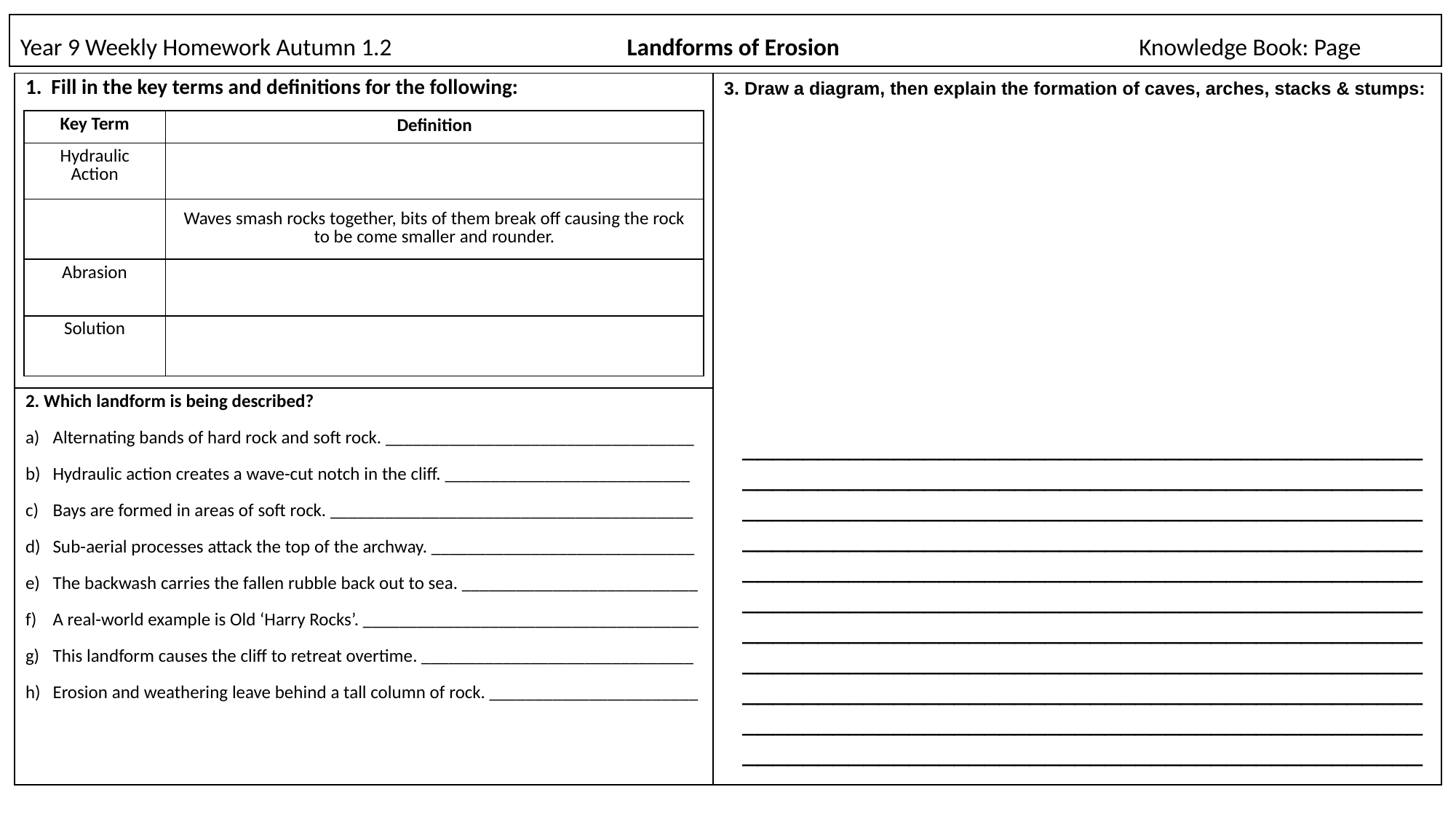

# Year 9 Weekly Homework Autumn 1.2                                           Landforms of Erosion	                                       	     Knowledge Book: Page
| 1. Fill in the key terms and definitions for the following: | 3. Draw a diagram, then explain the formation of caves, arches, stacks & stumps: |
| --- | --- |
| 2. Which landform is being described? Alternating bands of hard rock and soft rock. \_\_\_\_\_\_\_\_\_\_\_\_\_\_\_\_\_\_\_\_\_\_\_\_\_\_\_\_\_\_\_\_\_\_ Hydraulic action creates a wave-cut notch in the cliff. \_\_\_\_\_\_\_\_\_\_\_\_\_\_\_\_\_\_\_\_\_\_\_\_\_\_\_ Bays are formed in areas of soft rock. \_\_\_\_\_\_\_\_\_\_\_\_\_\_\_\_\_\_\_\_\_\_\_\_\_\_\_\_\_\_\_\_\_\_\_\_\_\_\_\_ Sub-aerial processes attack the top of the archway. \_\_\_\_\_\_\_\_\_\_\_\_\_\_\_\_\_\_\_\_\_\_\_\_\_\_\_\_\_ The backwash carries the fallen rubble back out to sea. \_\_\_\_\_\_\_\_\_\_\_\_\_\_\_\_\_\_\_\_\_\_\_\_\_\_ A real-world example is Old ‘Harry Rocks’. \_\_\_\_\_\_\_\_\_\_\_\_\_\_\_\_\_\_\_\_\_\_\_\_\_\_\_\_\_\_\_\_\_\_\_\_\_ This landform causes the cliff to retreat overtime. \_\_\_\_\_\_\_\_\_\_\_\_\_\_\_\_\_\_\_\_\_\_\_\_\_\_\_\_\_\_ Erosion and weathering leave behind a tall column of rock. \_\_\_\_\_\_\_\_\_\_\_\_\_\_\_\_\_\_\_\_\_\_\_ |  |
| Key Term | Definition |
| --- | --- |
| Hydraulic Action |  |
|  | Waves smash rocks together, bits of them break off causing the rock to be come smaller and rounder. |
| Abrasion |  |
| Solution |  |
_______________________________________________________________________________________________________________________________________________________________________________________________________________________________________________________________________________________________________________________________________________________________________________________________________________________________________________________________________________________________________________